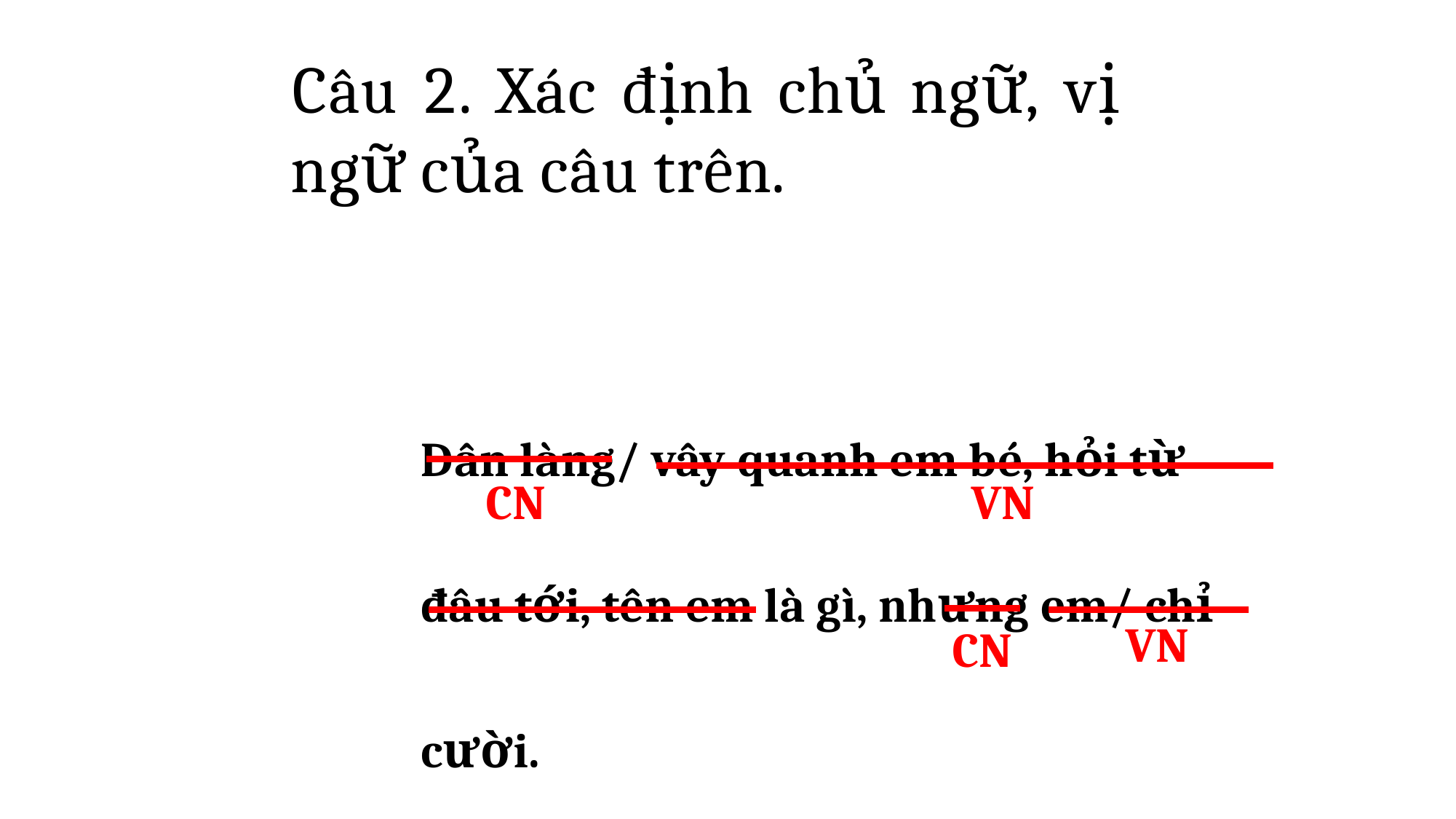

Câu 2. Xác định chủ ngữ, vị ngữ của câu trên.
Dân làng/ vây quanh em bé, hỏi từ đâu tới, tên em là gì, nhưng em/ chỉ cười.
CN
VN
VN
CN